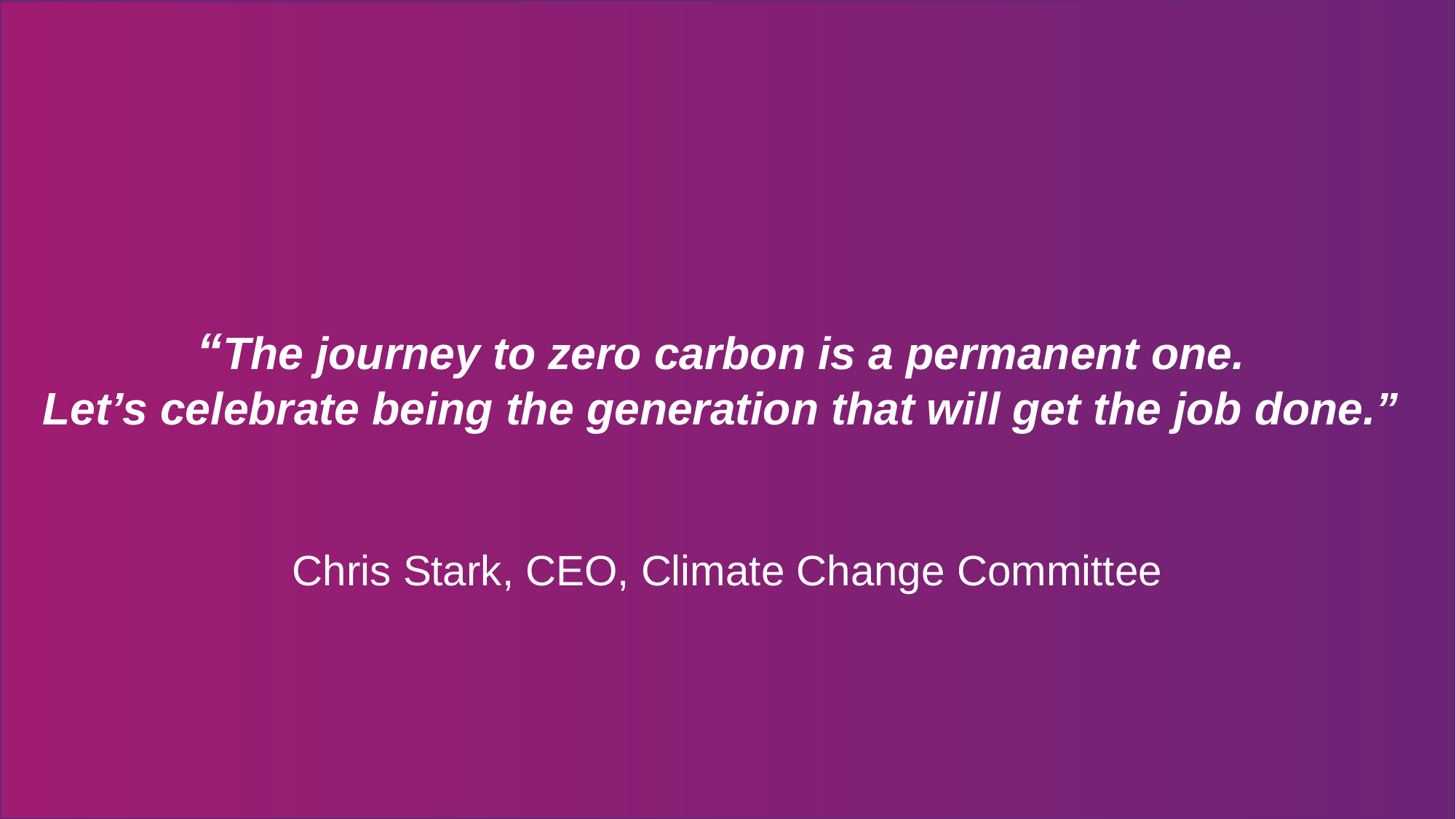

“The journey to zero carbon is a permanent one.
Let’s celebrate being the generation that will get the job done.”

Chris Stark, CEO, Climate Change Committee